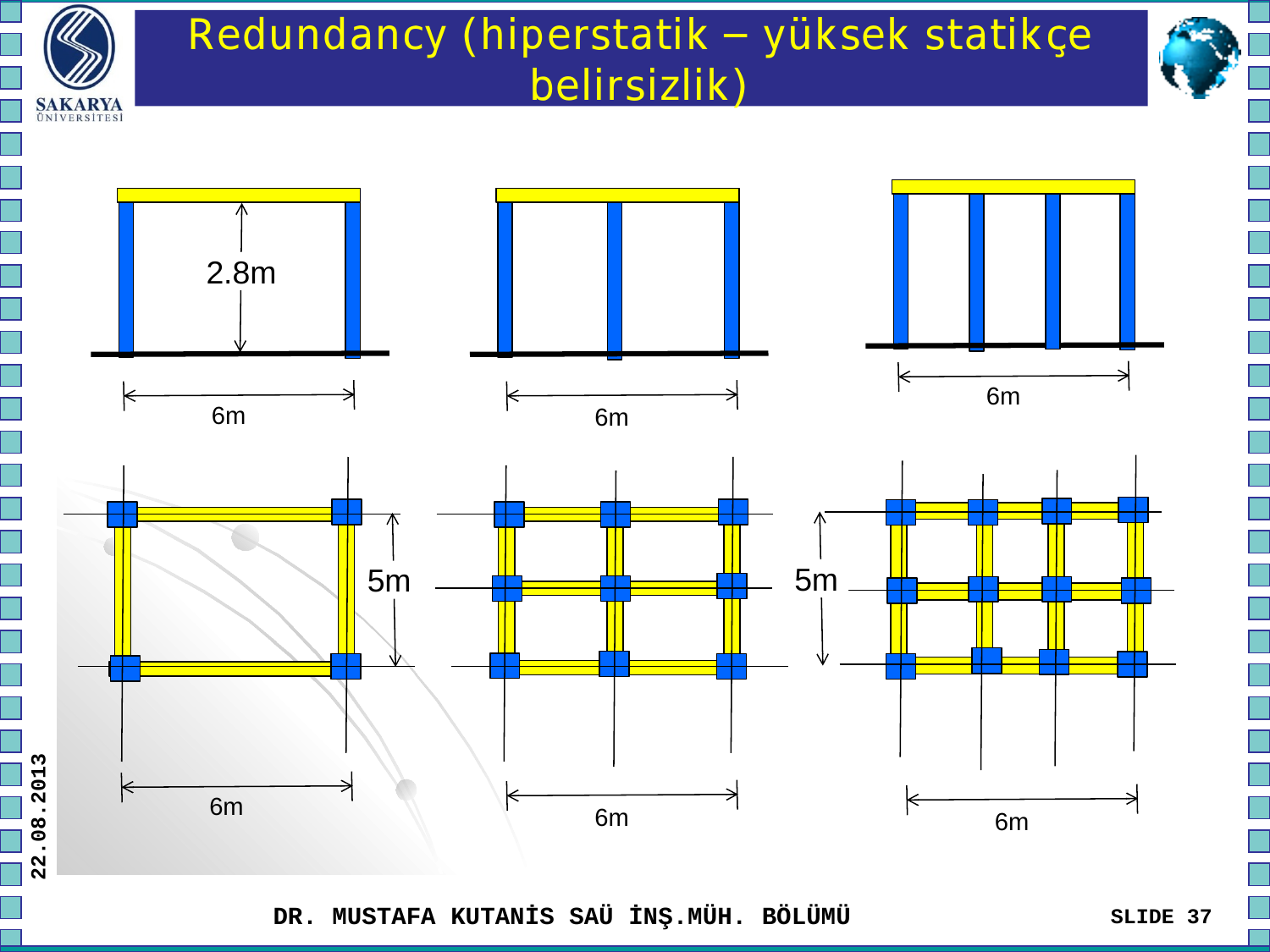

# Redundancy (hiperstatik – yüksek statikçe belirsizlik)

2.8m
6m
6m
6m

5m
5m
22.08.2013
6m
6m
6m
DR. MUSTAFA KUTANİS SAÜ İNŞ.MÜH. BÖLÜMÜ
SLIDE 37